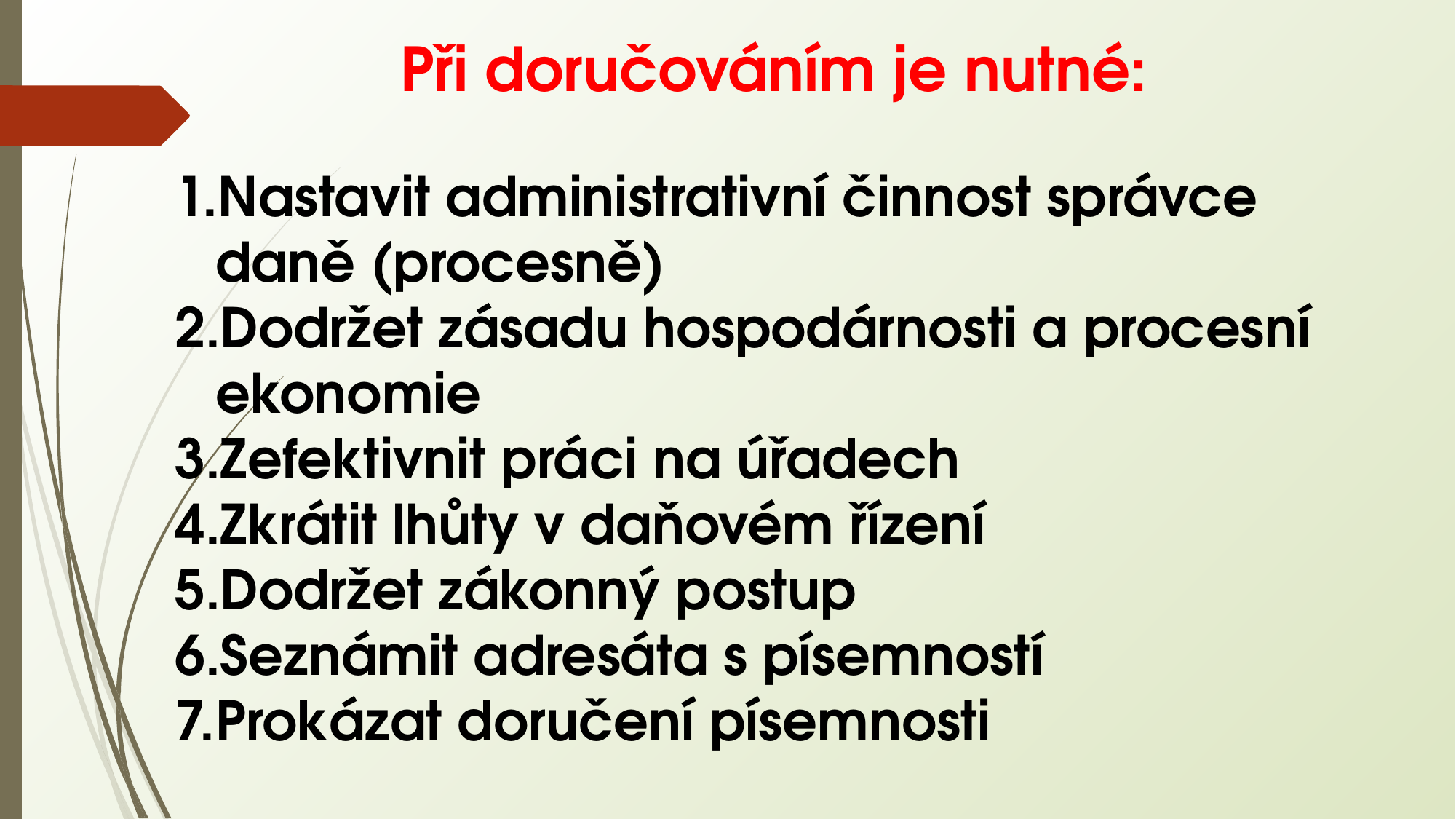

Při doručováním je nutné:

Nastavit administrativní činnost správce daně (procesně)
Dodržet zásadu hospodárnosti a procesní ekonomie
Zefektivnit práci na úřadech
Zkrátit lhůty v daňovém řízení
Dodržet zákonný postup
Seznámit adresáta s písemností
Prokázat doručení písemnosti